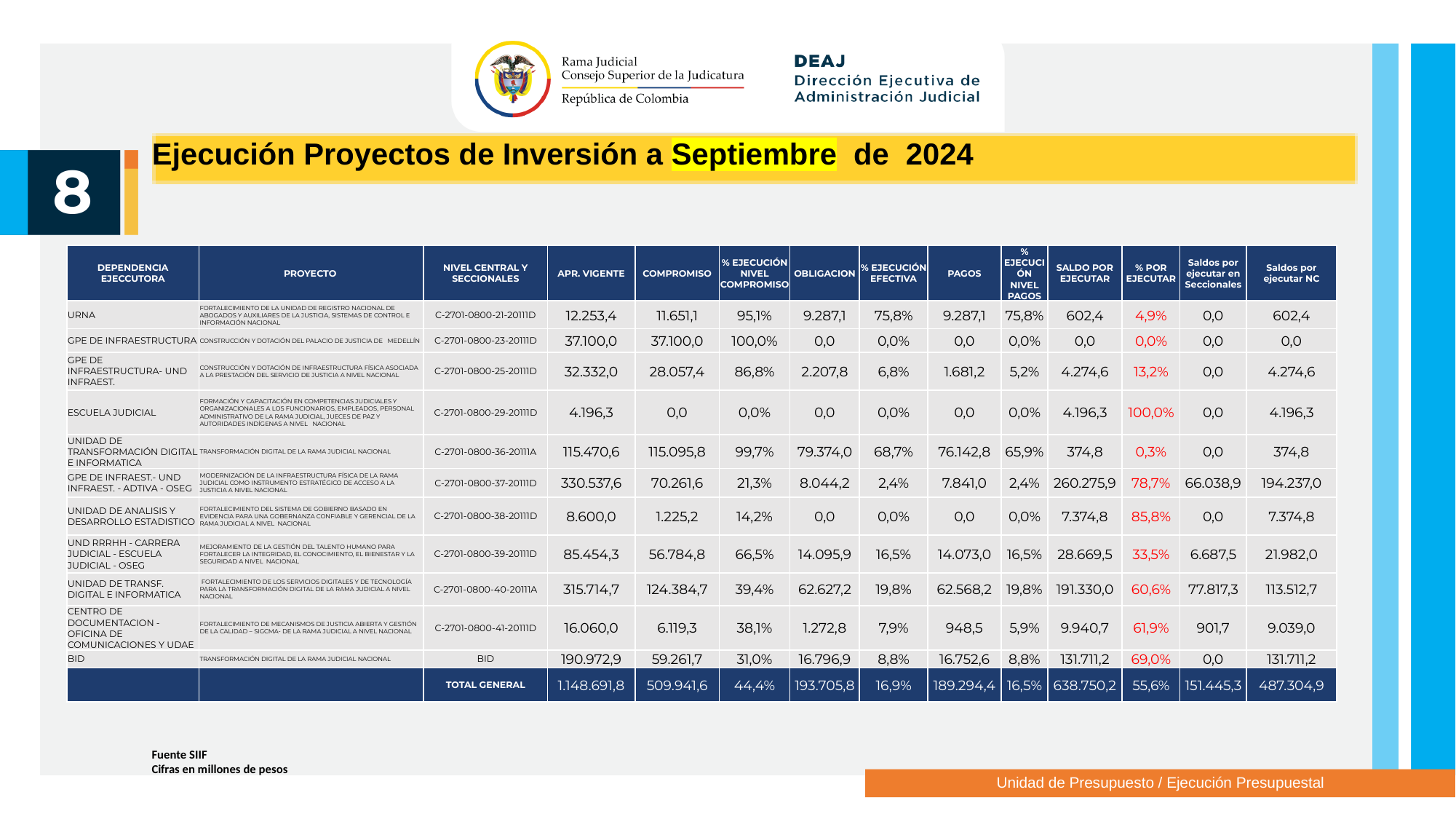

Ejecución Proyectos de Inversión a Septiembre  de  2024
8
| DEPENDENCIA EJECCUTORA | PROYECTO | NIVEL CENTRAL Y SECCIONALES | APR. VIGENTE | COMPROMISO | % EJECUCIÓN NIVEL COMPROMISO | OBLIGACION | % EJECUCIÓN EFECTIVA | PAGOS | % EJECUCIÓN NIVEL PAGOS | SALDO POR EJECUTAR | % POR EJECUTAR | Saldos por ejecutar en Seccionales | Saldos por ejecutar NC |
| --- | --- | --- | --- | --- | --- | --- | --- | --- | --- | --- | --- | --- | --- |
| URNA | FORTALECIMIENTO DE LA UNIDAD DE REGISTRO NACIONAL DE ABOGADOS Y AUXILIARES DE LA JUSTICIA, SISTEMAS DE CONTROL E INFORMACIÓN NACIONAL | C-2701-0800-21-20111D | 12.253,4 | 11.651,1 | 95,1% | 9.287,1 | 75,8% | 9.287,1 | 75,8% | 602,4 | 4,9% | 0,0 | 602,4 |
| GPE DE INFRAESTRUCTURA | CONSTRUCCIÓN Y DOTACIÓN DEL PALACIO DE JUSTICIA DE MEDELLÍN | C-2701-0800-23-20111D | 37.100,0 | 37.100,0 | 100,0% | 0,0 | 0,0% | 0,0 | 0,0% | 0,0 | 0,0% | 0,0 | 0,0 |
| GPE DE INFRAESTRUCTURA- UND INFRAEST. | CONSTRUCCIÓN Y DOTACIÓN DE INFRAESTRUCTURA FÍSICA ASOCIADA A LA PRESTACIÓN DEL SERVICIO DE JUSTICIA A NIVEL NACIONAL | C-2701-0800-25-20111D | 32.332,0 | 28.057,4 | 86,8% | 2.207,8 | 6,8% | 1.681,2 | 5,2% | 4.274,6 | 13,2% | 0,0 | 4.274,6 |
| ESCUELA JUDICIAL | FORMACIÓN Y CAPACITACIÓN EN COMPETENCIAS JUDICIALES Y ORGANIZACIONALES A LOS FUNCIONARIOS, EMPLEADOS, PERSONAL ADMINISTRATIVO DE LA RAMA JUDICIAL, JUECES DE PAZ Y AUTORIDADES INDÍGENAS A NIVEL NACIONAL | C-2701-0800-29-20111D | 4.196,3 | 0,0 | 0,0% | 0,0 | 0,0% | 0,0 | 0,0% | 4.196,3 | 100,0% | 0,0 | 4.196,3 |
| UNIDAD DE TRANSFORMACIÓN DIGITAL E INFORMATICA | TRANSFORMACIÓN DIGITAL DE LA RAMA JUDICIAL NACIONAL | C-2701-0800-36-20111A | 115.470,6 | 115.095,8 | 99,7% | 79.374,0 | 68,7% | 76.142,8 | 65,9% | 374,8 | 0,3% | 0,0 | 374,8 |
| GPE DE INFRAEST.- UND INFRAEST. - ADTIVA - OSEG | MODERNIZACIÓN DE LA INFRAESTRUCTURA FÍSICA DE LA RAMA JUDICIAL COMO INSTRUMENTO ESTRATÉGICO DE ACCESO A LA JUSTICIA A NIVEL NACIONAL | C-2701-0800-37-20111D | 330.537,6 | 70.261,6 | 21,3% | 8.044,2 | 2,4% | 7.841,0 | 2,4% | 260.275,9 | 78,7% | 66.038,9 | 194.237,0 |
| UNIDAD DE ANALISIS Y DESARROLLO ESTADISTICO | FORTALECIMIENTO DEL SISTEMA DE GOBIERNO BASADO EN EVIDENCIA PARA UNA GOBERNANZA CONFIABLE Y GERENCIAL DE LA RAMA JUDICIAL A NIVEL NACIONAL | C-2701-0800-38-20111D | 8.600,0 | 1.225,2 | 14,2% | 0,0 | 0,0% | 0,0 | 0,0% | 7.374,8 | 85,8% | 0,0 | 7.374,8 |
| UND RRRHH - CARRERA JUDICIAL - ESCUELA JUDICIAL - OSEG | MEJORAMIENTO DE LA GESTIÓN DEL TALENTO HUMANO PARA FORTALECER LA INTEGRIDAD, EL CONOCIMIENTO, EL BIENESTAR Y LA SEGURIDAD A NIVEL NACIONAL | C-2701-0800-39-20111D | 85.454,3 | 56.784,8 | 66,5% | 14.095,9 | 16,5% | 14.073,0 | 16,5% | 28.669,5 | 33,5% | 6.687,5 | 21.982,0 |
| UNIDAD DE TRANSF. DIGITAL E INFORMATICA | FORTALECIMIENTO DE LOS SERVICIOS DIGITALES Y DE TECNOLOGÍA PARA LA TRANSFORMACIÓN DIGITAL DE LA RAMA JUDICIAL A NIVEL NACIONAL | C-2701-0800-40-20111A | 315.714,7 | 124.384,7 | 39,4% | 62.627,2 | 19,8% | 62.568,2 | 19,8% | 191.330,0 | 60,6% | 77.817,3 | 113.512,7 |
| CENTRO DE DOCUMENTACION - OFICINA DE COMUNICACIONES Y UDAE | FORTALECIMIENTO DE MECANISMOS DE JUSTICIA ABIERTA Y GESTIÓN DE LA CALIDAD – SIGCMA- DE LA RAMA JUDICIAL A NIVEL NACIONAL | C-2701-0800-41-20111D | 16.060,0 | 6.119,3 | 38,1% | 1.272,8 | 7,9% | 948,5 | 5,9% | 9.940,7 | 61,9% | 901,7 | 9.039,0 |
| BID | TRANSFORMACIÓN DIGITAL DE LA RAMA JUDICIAL NACIONAL | BID | 190.972,9 | 59.261,7 | 31,0% | 16.796,9 | 8,8% | 16.752,6 | 8,8% | 131.711,2 | 69,0% | 0,0 | 131.711,2 |
|  |  | TOTAL GENERAL | 1.148.691,8 | 509.941,6 | 44,4% | 193.705,8 | 16,9% | 189.294,4 | 16,5% | 638.750,2 | 55,6% | 151.445,3 | 487.304,9 |
Fuente SIIF
Cifras en millones de pesos

Unidad de Presupuesto / Ejecución Presupuestal